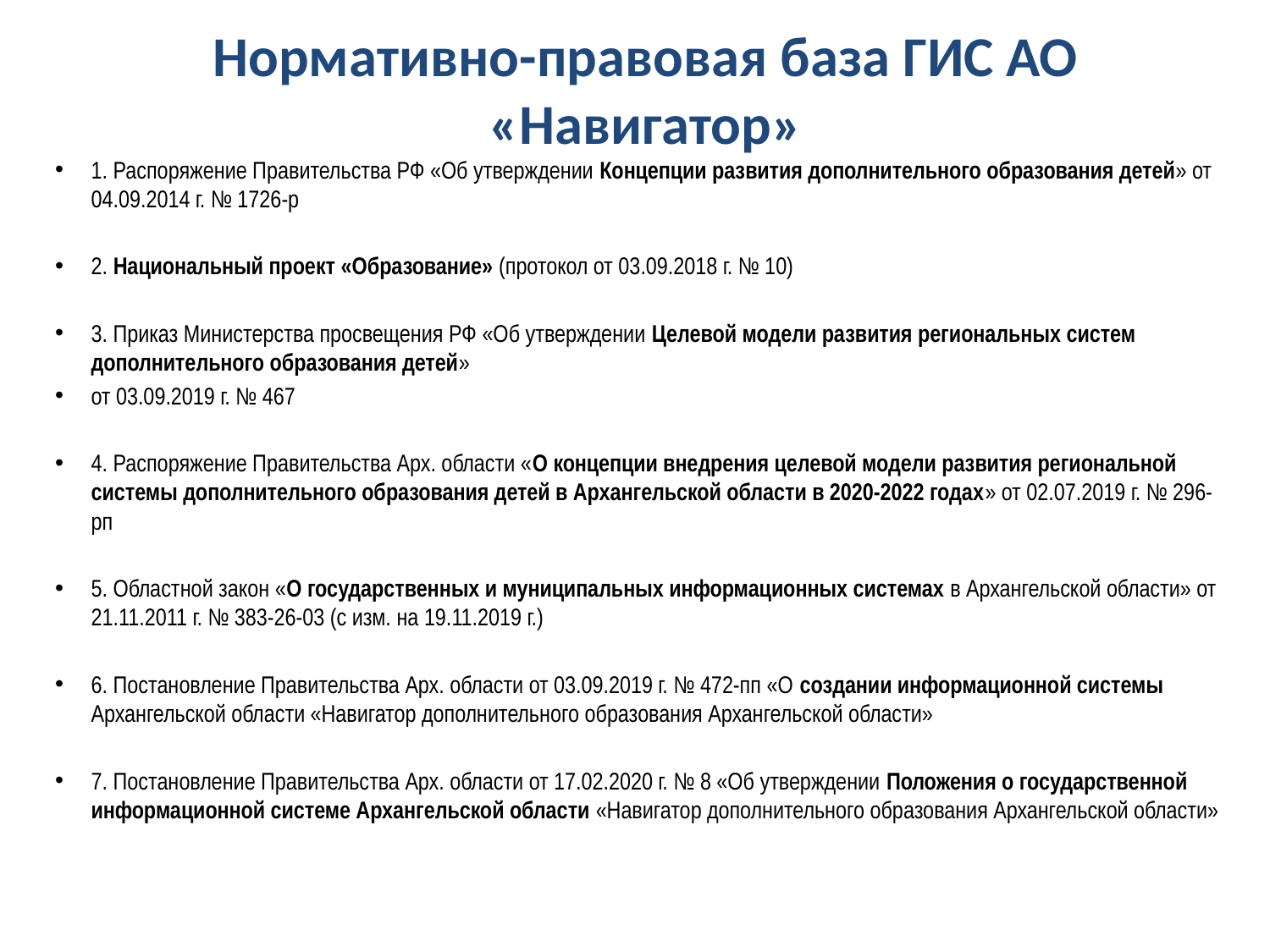

# Нормативно-правовая база ГИС АО «Навигатор»
1. Распоряжение Правительства РФ «Об утверждении Концепции развития дополнительного образования детей» от 04.09.2014 г. № 1726-р

2. Национальный проект «Образование» (протокол от 03.09.2018 г. № 10)

3. Приказ Министерства просвещения РФ «Об утверждении Целевой модели развития региональных систем дополнительного образования детей»
от 03.09.2019 г. № 467

4. Распоряжение Правительства Арх. области «О концепции внедрения целевой модели развития региональной системы дополнительного образования детей в Архангельской области в 2020-2022 годах» от 02.07.2019 г. № 296-рп

5. Областной закон «О государственных и муниципальных информационных системах в Архангельской области» от 21.11.2011 г. № 383-26-03 (с изм. на 19.11.2019 г.)

6. Постановление Правительства Арх. области от 03.09.2019 г. № 472-пп «О создании информационной системы Архангельской области «Навигатор дополнительного образования Архангельской области»

7. Постановление Правительства Арх. области от 17.02.2020 г. № 8 «Об утверждении Положения о государственной информационной системе Архангельской области «Навигатор дополнительного образования Архангельской области»